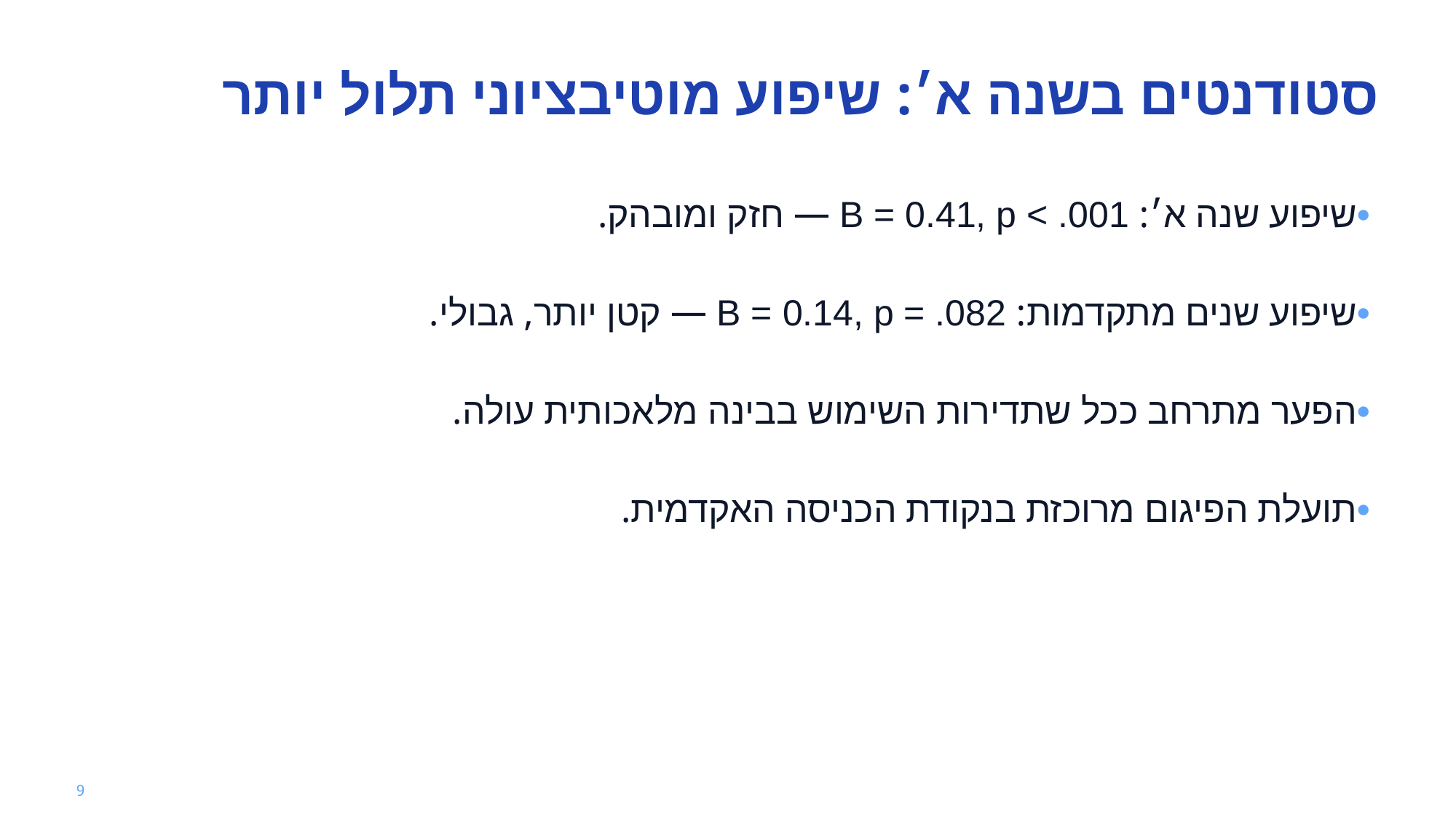

סטודנטים בשנה א׳: שיפוע מוטיבציוני תלול יותר
 •שיפוע שנה א׳: B = 0.41, p < .001 — חזק ומובהק.
 •שיפוע שנים מתקדמות: B = 0.14, p = .082 — קטן יותר, גבולי.
 •הפער מתרחב ככל שתדירות השימוש בבינה מלאכותית עולה.
 •תועלת הפיגום מרוכזת בנקודת הכניסה האקדמית.
9